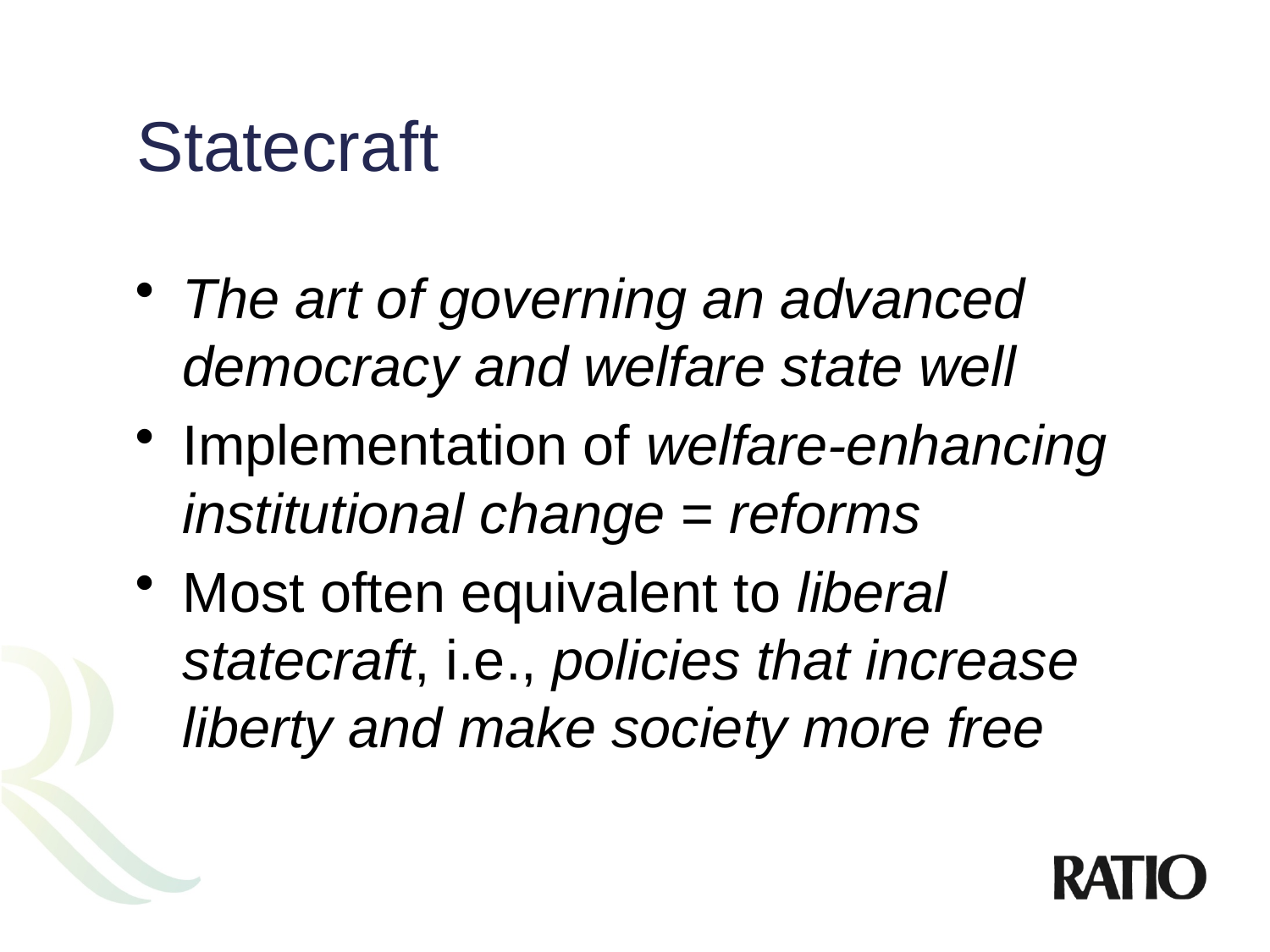

# Statecraft
The art of governing an advanced democracy and welfare state well
Implementation of welfare-enhancing institutional change = reforms
Most often equivalent to liberal statecraft, i.e., policies that increase liberty and make society more free